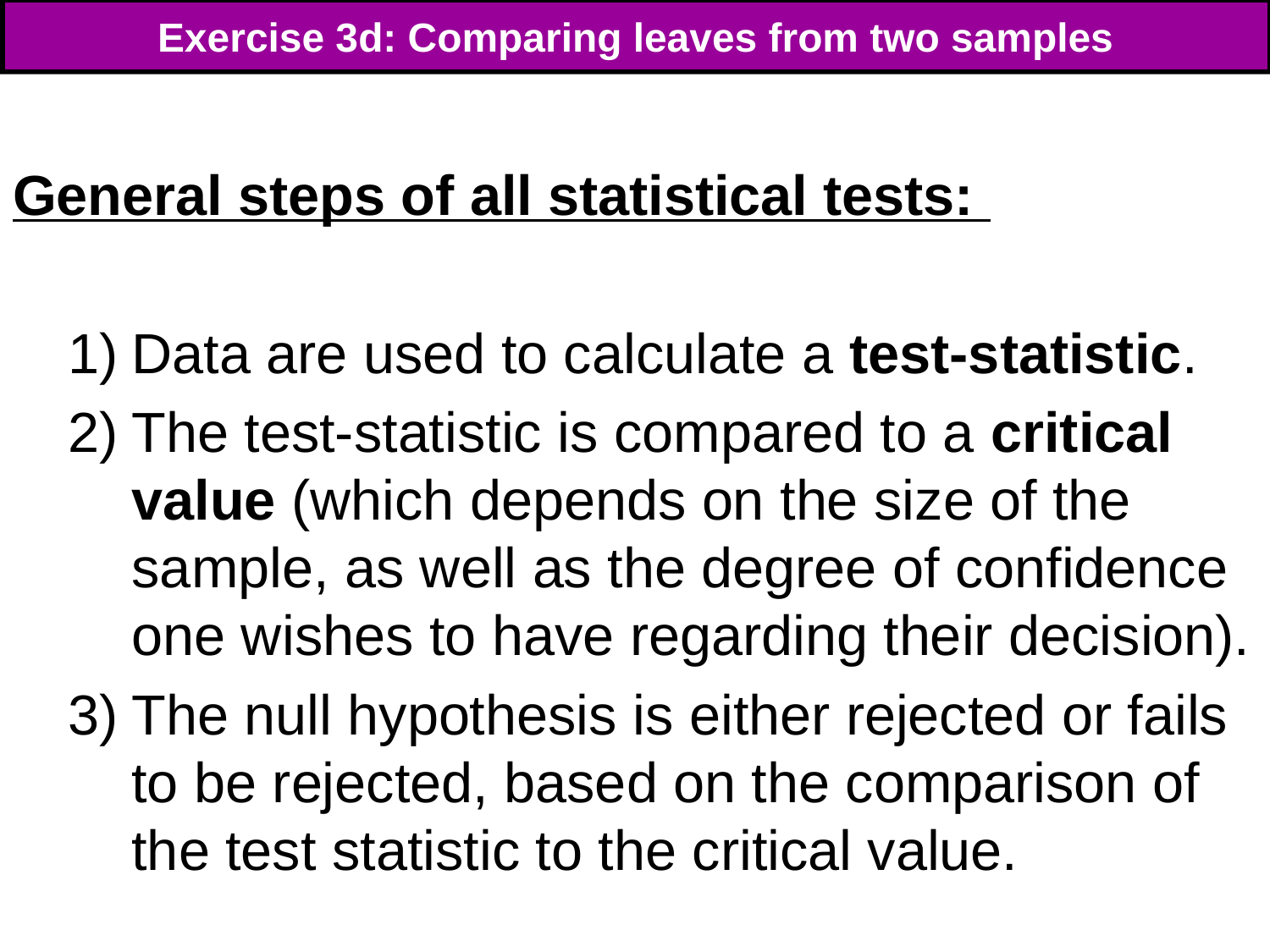

# Exercise 3d: Comparing leaves from two samples

General steps of all statistical tests:

Data are used to calculate a test-statistic.
The test-statistic is compared to a critical value (which depends on the size of the sample, as well as the degree of confidence one wishes to have regarding their decision).
The null hypothesis is either rejected or fails to be rejected, based on the comparison of the test statistic to the critical value.

84
84